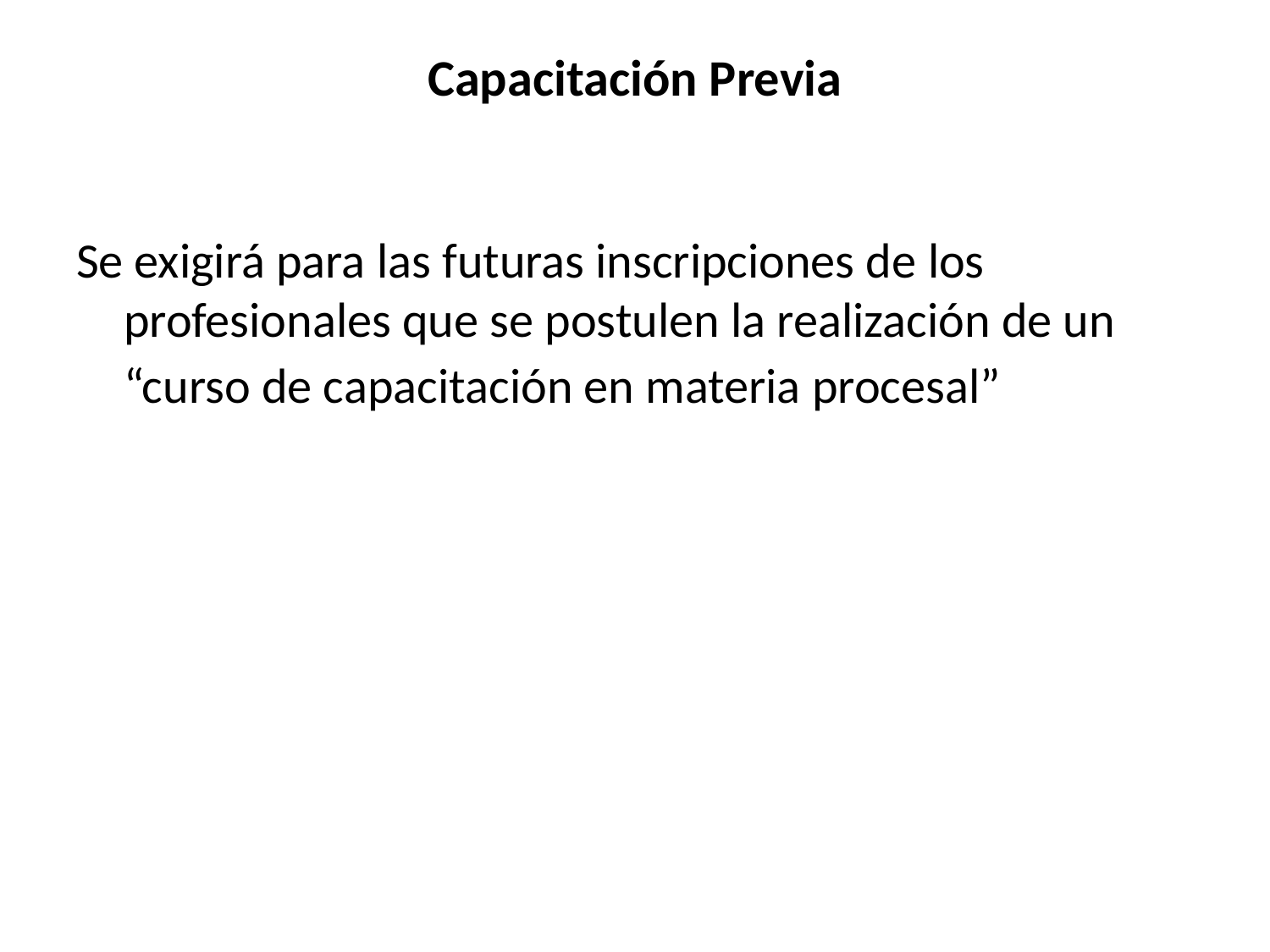

# Capacitación Previa
Se exigirá para las futuras inscripciones de los profesionales que se postulen la realización de un “curso de capacitación en materia procesal”